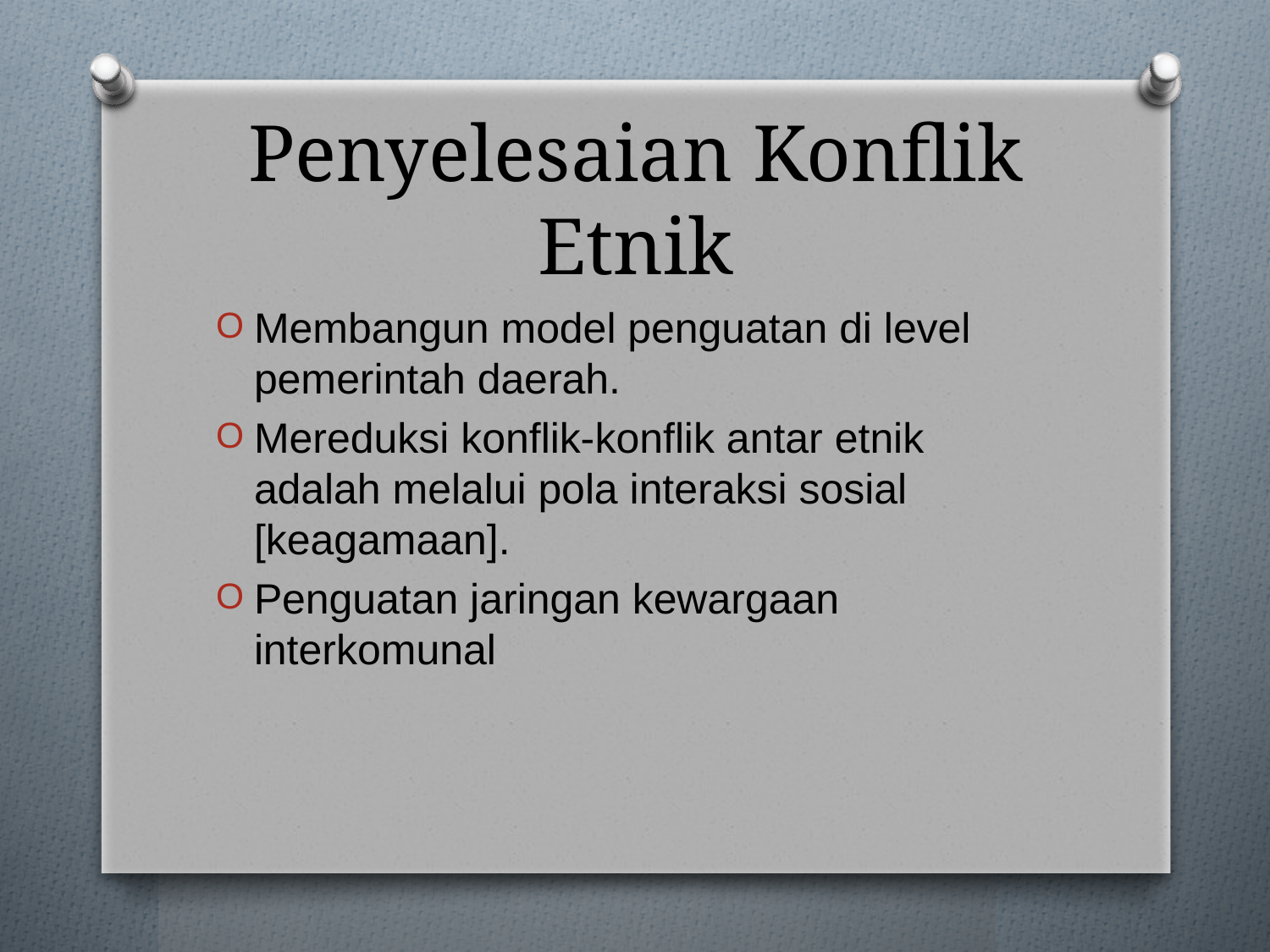

# Penyelesaian Konflik Etnik
Membangun model penguatan di level pemerintah daerah.
Mereduksi konflik-konflik antar etnik adalah melalui pola interaksi sosial [keagamaan].
Penguatan jaringan kewargaan interkomunal